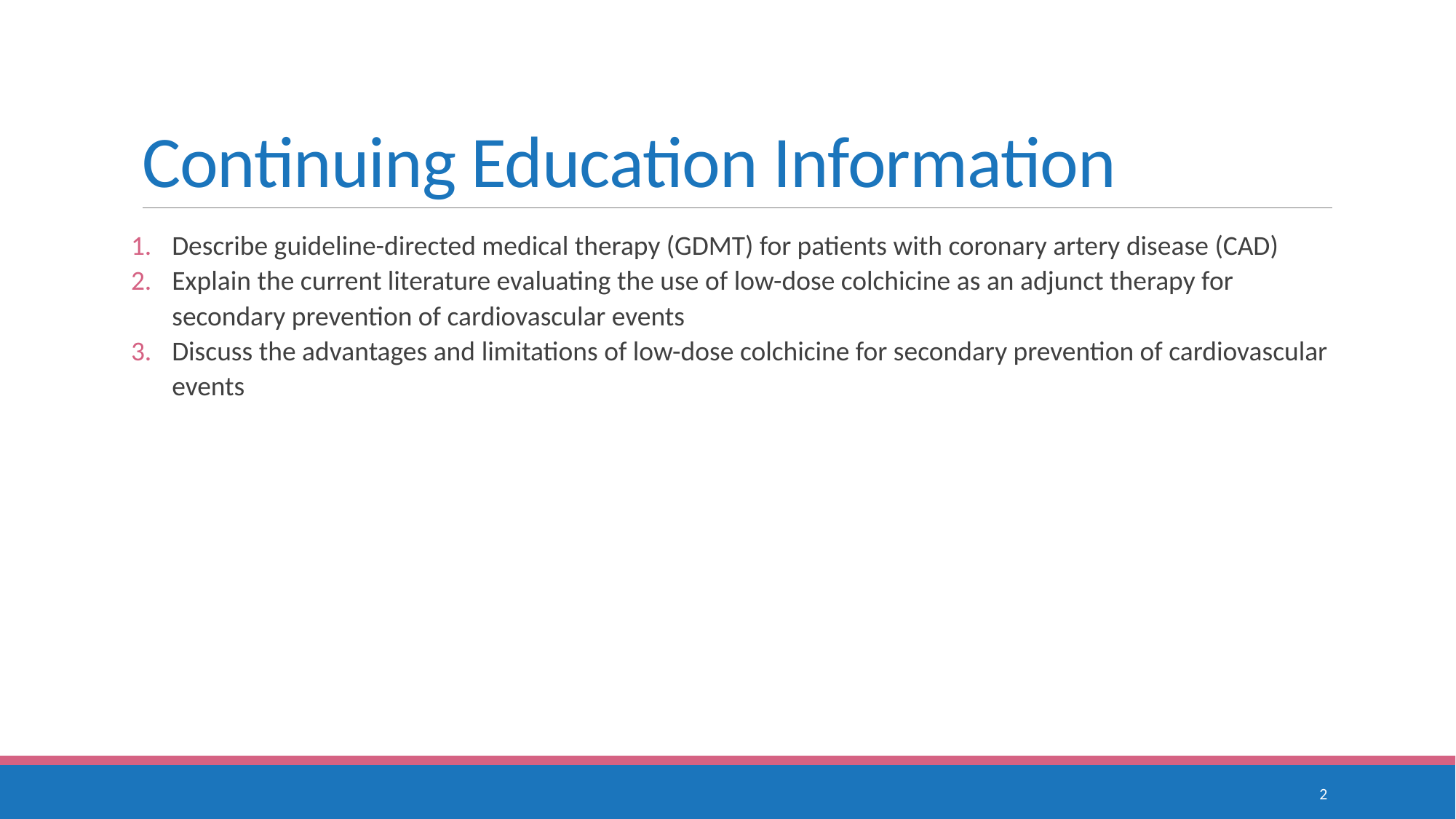

# Continuing Education Information
Describe guideline-directed medical therapy (GDMT) for patients with coronary artery disease (CAD)
Explain the current literature evaluating the use of low-dose colchicine as an adjunct therapy for secondary prevention of cardiovascular events
Discuss the advantages and limitations of low-dose colchicine for secondary prevention of cardiovascular events

2